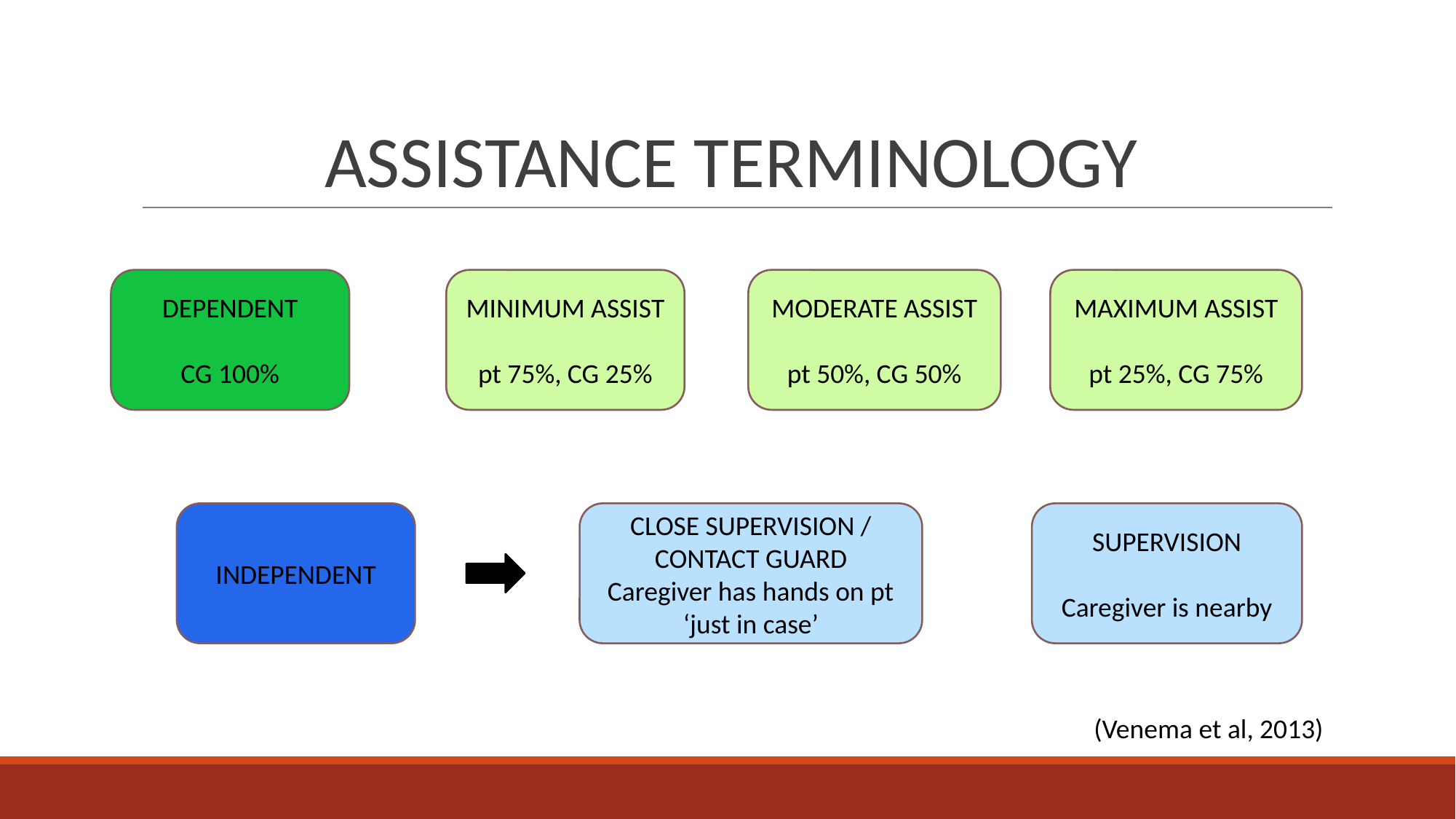

# ASSISTANCE TERMINOLOGY
MINIMUM ASSIST

pt 75%, CG 25%
MAXIMUM ASSIST

pt 25%, CG 75%
MODERATE ASSIST

pt 50%, CG 50%
DEPENDENT

CG 100%
INDEPENDENT
CLOSE SUPERVISION / CONTACT GUARD
Caregiver has hands on pt ‘just in case’
SUPERVISION

Caregiver is nearby

(Venema et al, 2013)